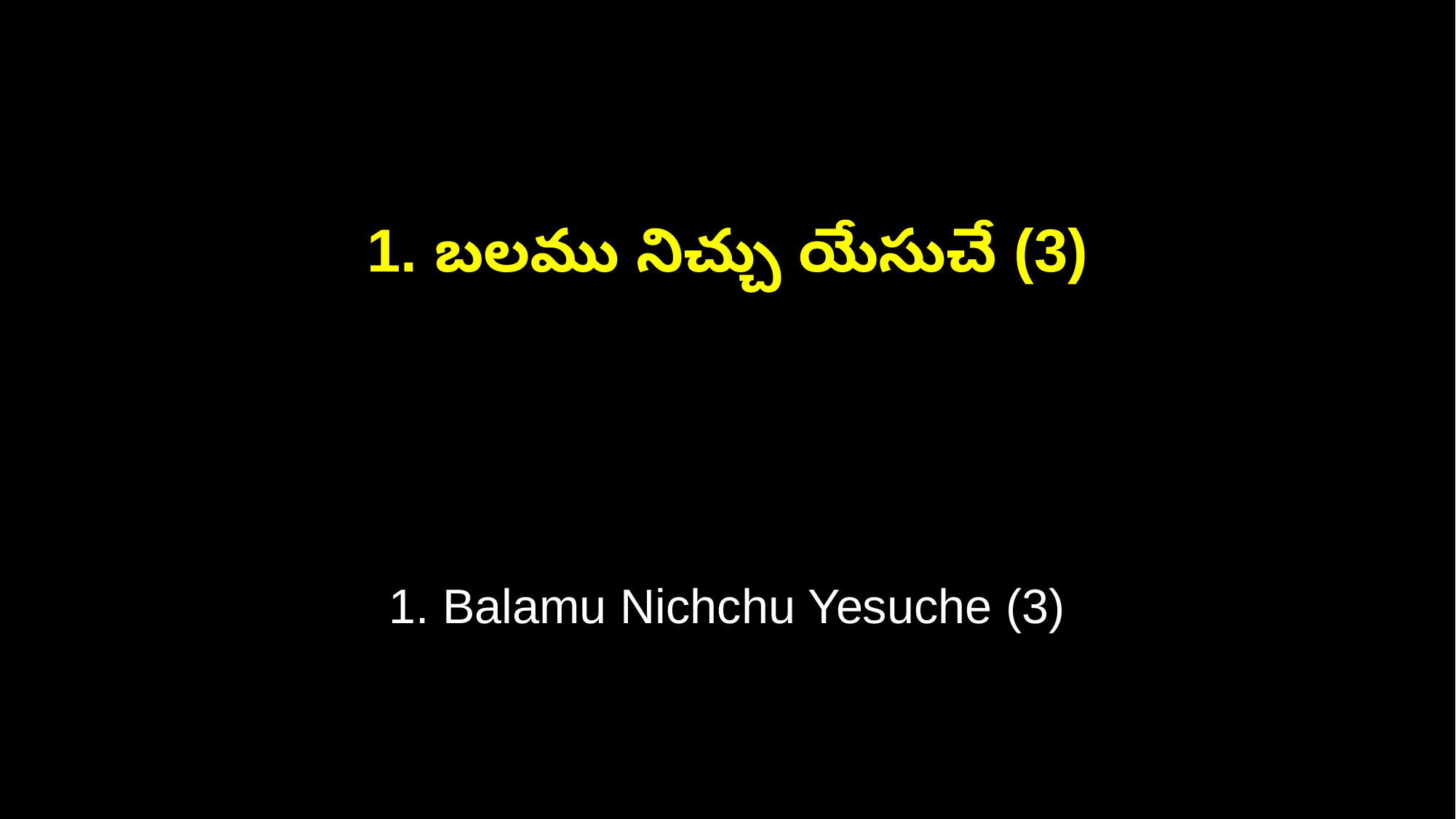

1. బలము నిచ్చు యేసుచే (3)
1. Balamu Nichchu Yesuche (3)